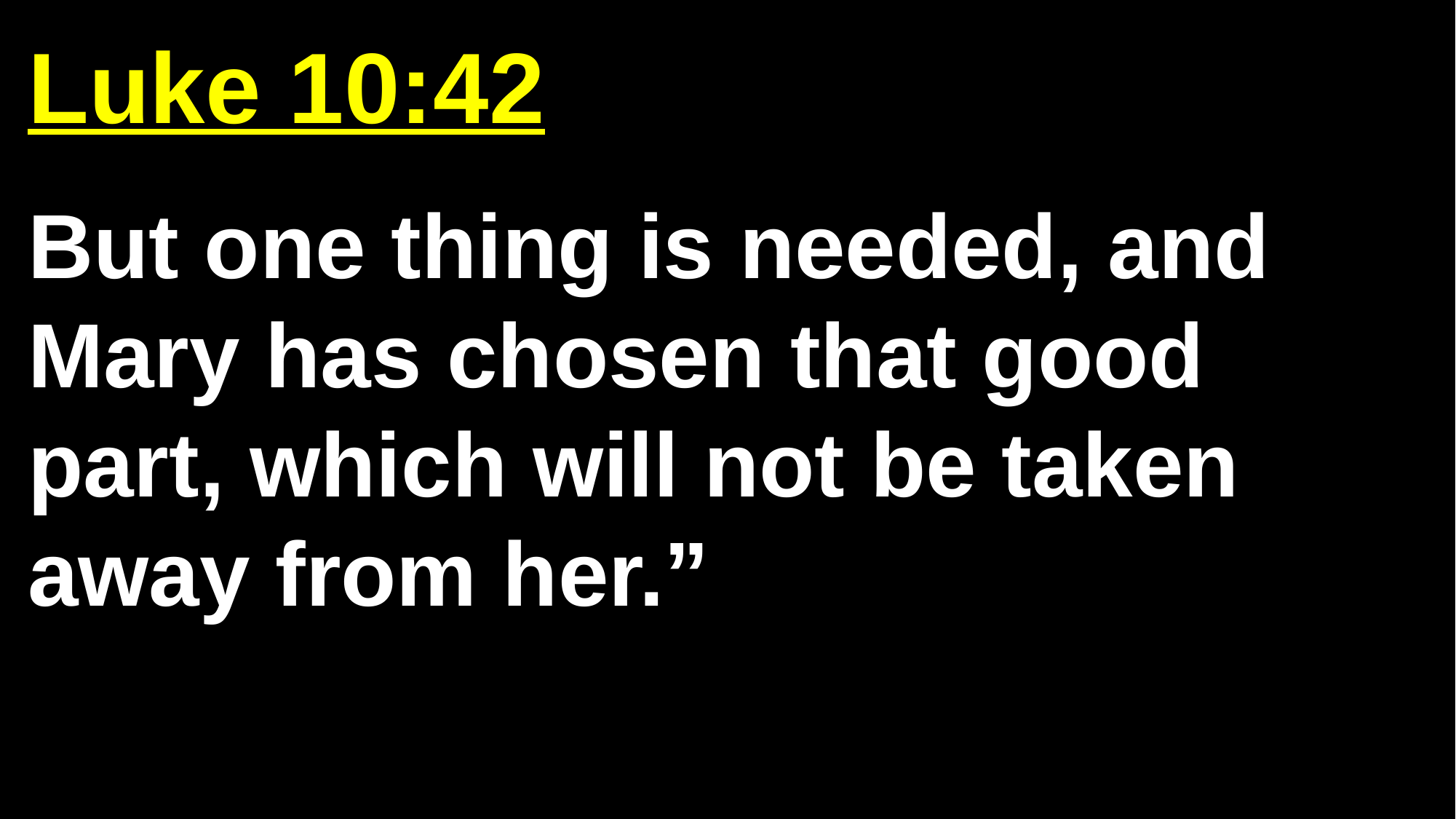

Luke 10:42

But one thing is needed, and Mary has chosen that good part, which will not be taken away from her.”